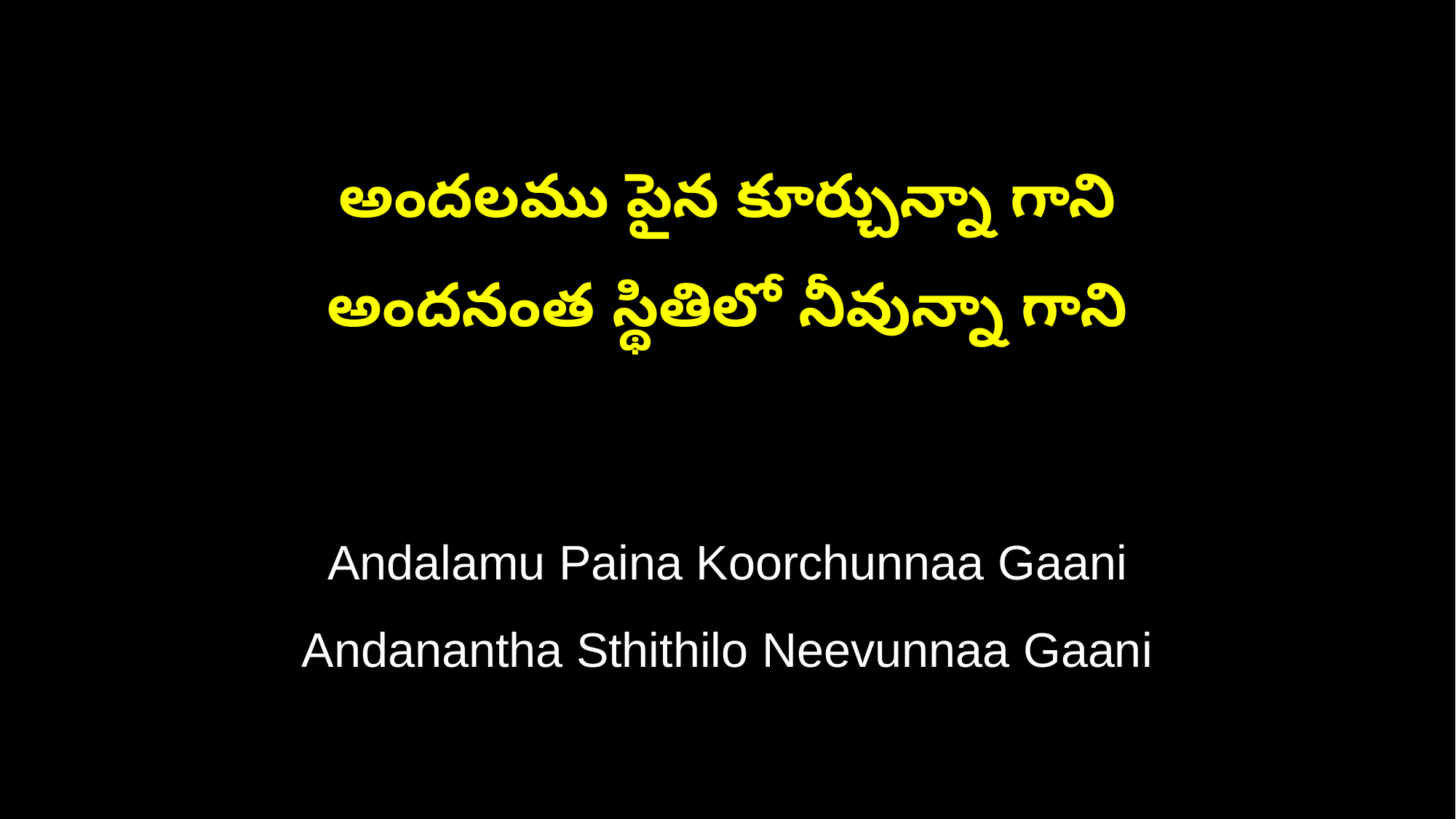

అందలము పైన కూర్చున్నా గాని
అందనంత స్థితిలో నీవున్నా గాని
Andalamu Paina Koorchunnaa Gaani
Andanantha Sthithilo Neevunnaa Gaani